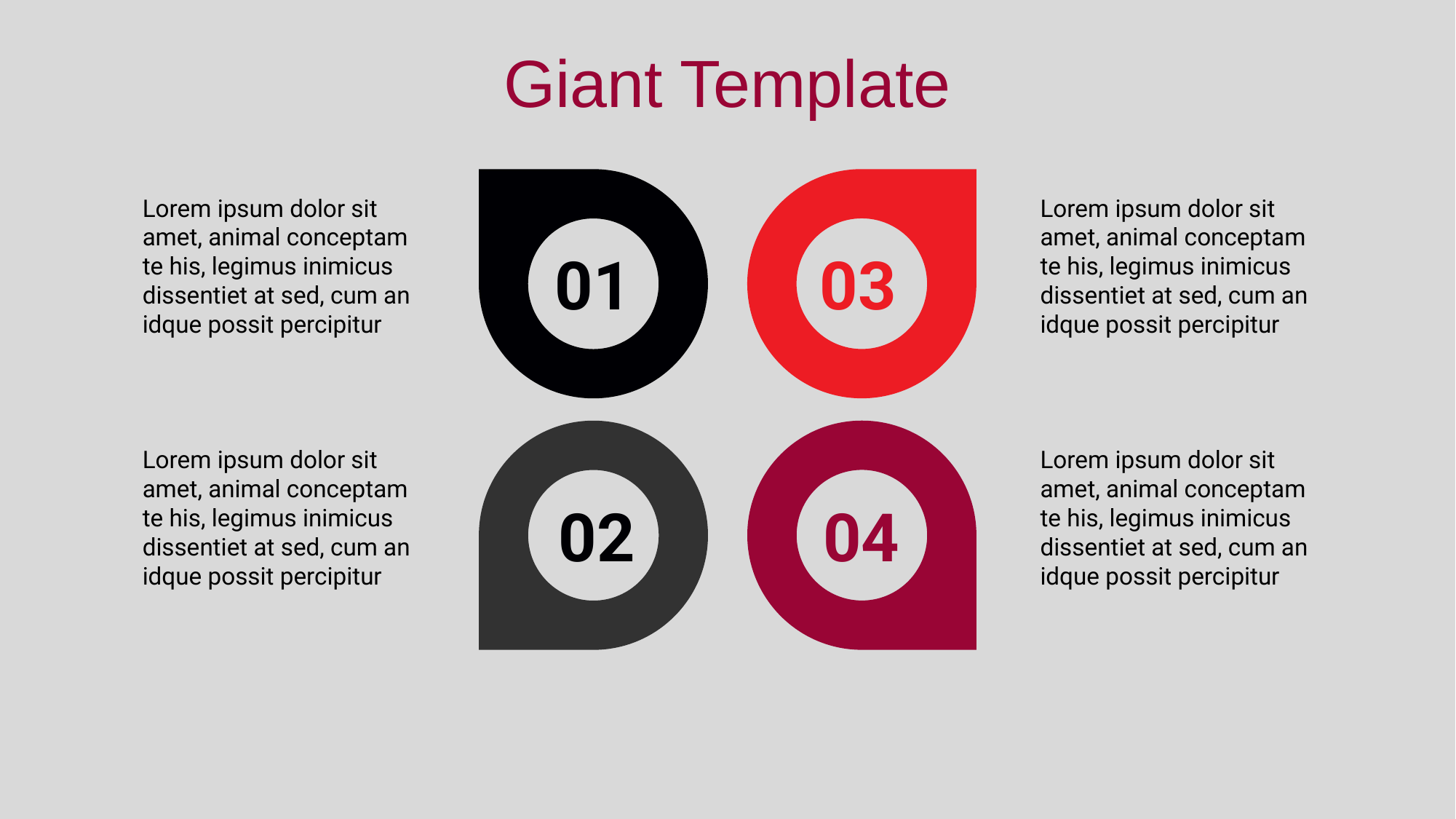

Giant Template

03

01
Lorem ipsum dolor sit amet, animal conceptam te his, legimus inimicus dissentiet at sed, cum an idque possit percipitur
Lorem ipsum dolor sit amet, animal conceptam te his, legimus inimicus dissentiet at sed, cum an idque possit percipitur

02

04
Lorem ipsum dolor sit amet, animal conceptam te his, legimus inimicus dissentiet at sed, cum an idque possit percipitur
Lorem ipsum dolor sit amet, animal conceptam te his, legimus inimicus dissentiet at sed, cum an idque possit percipitur